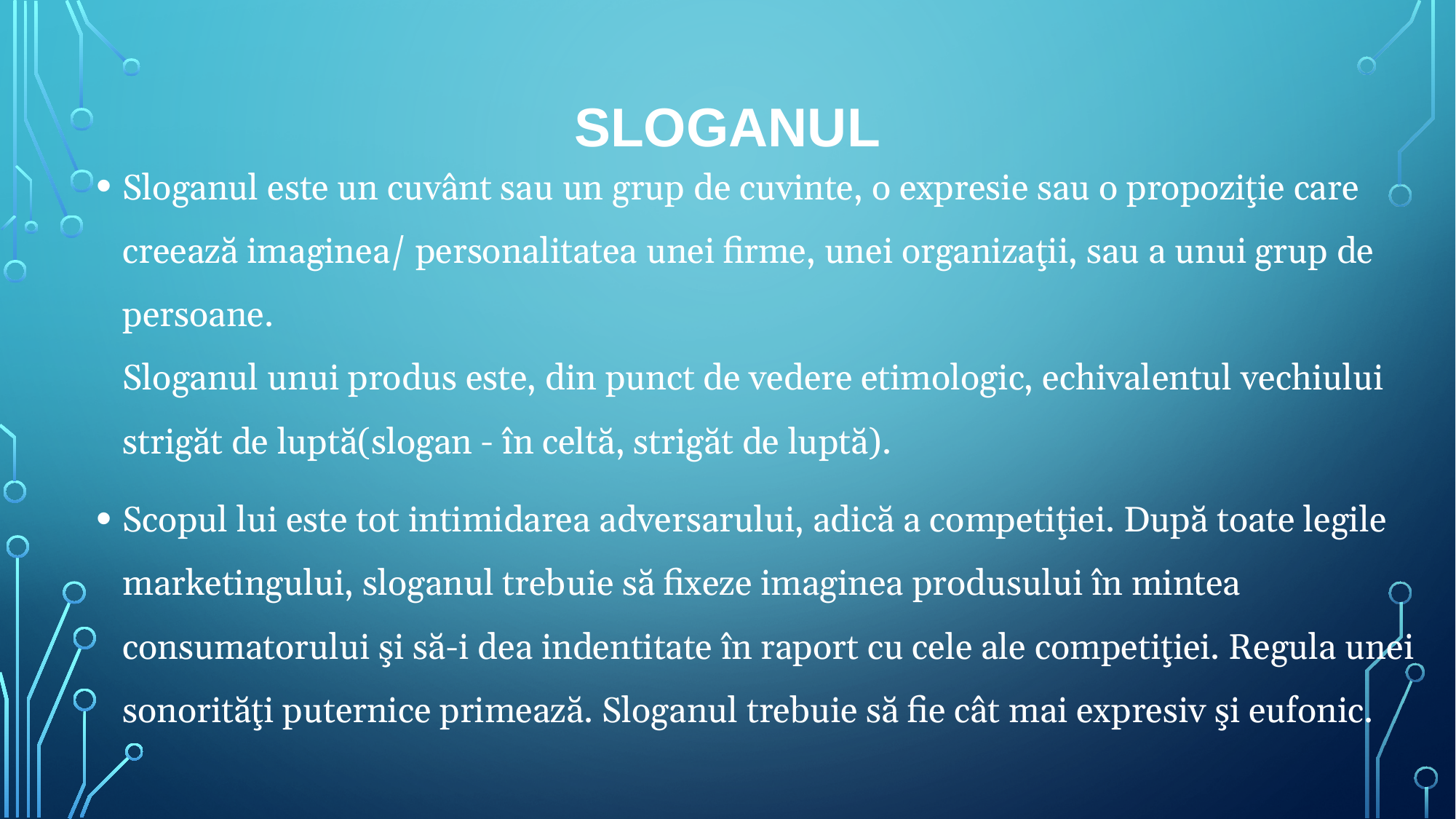

# Sloganul
Sloganul este un cuvânt sau un grup de cuvinte, o expresie sau o propoziţie care creează imaginea/ personalitatea unei firme, unei organizaţii, sau a unui grup de persoane.
Sloganul unui produs este, din punct de vedere etimologic, echivalentul vechiului strigăt de luptă(slogan - în celtă, strigăt de luptă).
Scopul lui este tot intimidarea adversarului, adică a competiţiei. După toate legile marketingului, sloganul trebuie să fixeze imaginea produsului în mintea consumatorului şi să-i dea indentitate în raport cu cele ale competiţiei. Regula unei sonorităţi puternice primează. Sloganul trebuie să fie cât mai expresiv şi eufonic.